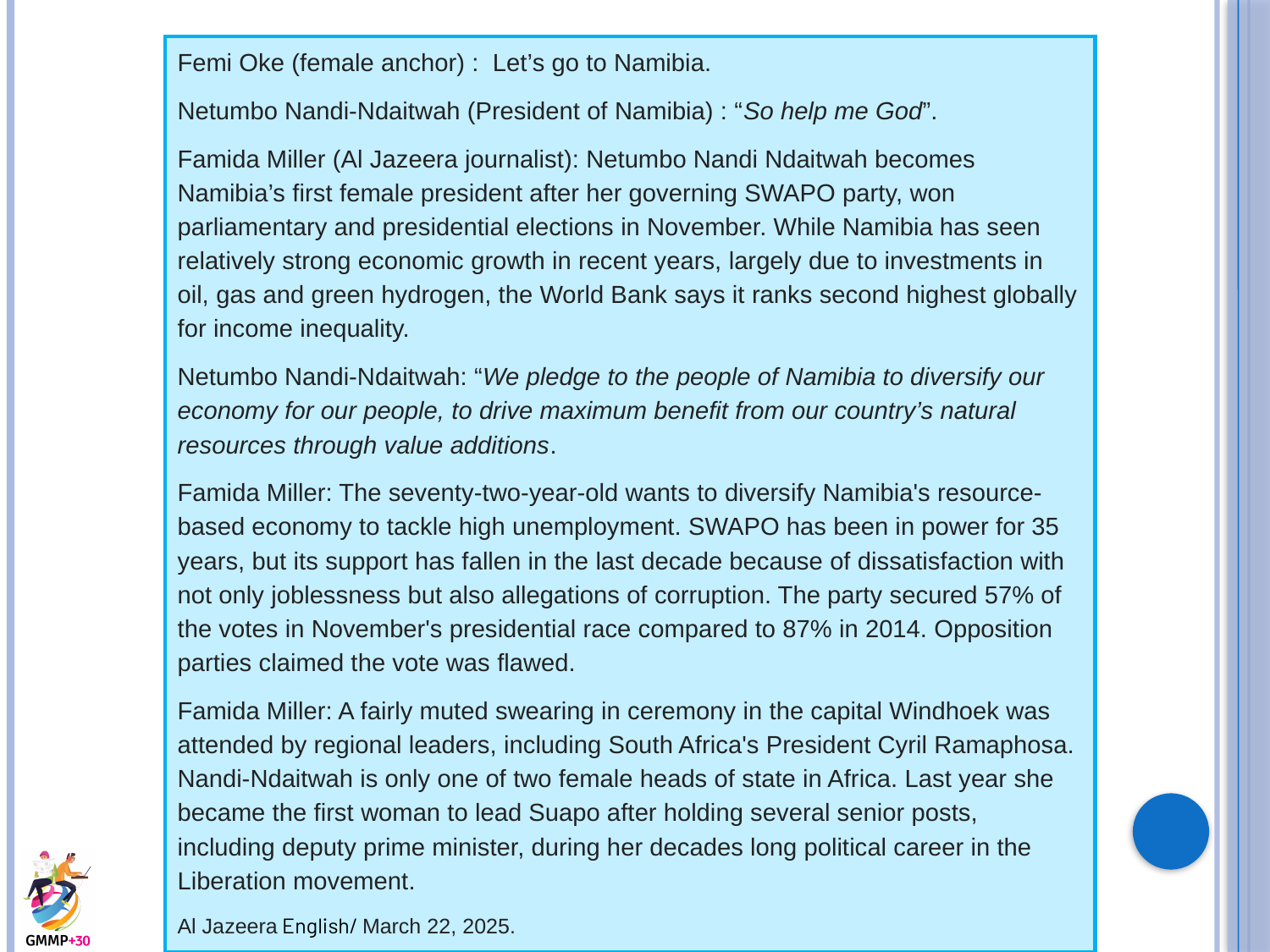

Femi Oke (female anchor) :  Let’s go to Namibia.
Netumbo Nandi-Ndaitwah (President of Namibia) : “So help me God”.
Famida Miller (Al Jazeera journalist): Netumbo Nandi Ndaitwah becomes Namibia’s first female president after her governing SWAPO party, won parliamentary and presidential elections in November. While Namibia has seen relatively strong economic growth in recent years, largely due to investments in oil, gas and green hydrogen, the World Bank says it ranks second highest globally for income inequality.
Netumbo Nandi-Ndaitwah: “We pledge to the people of Namibia to diversify our economy for our people, to drive maximum benefit from our country’s natural resources through value additions.
Famida Miller: The seventy-two-year-old wants to diversify Namibia's resource-based economy to tackle high unemployment. SWAPO has been in power for 35 years, but its support has fallen in the last decade because of dissatisfaction with not only joblessness but also allegations of corruption. The party secured 57% of the votes in November's presidential race compared to 87% in 2014. Opposition parties claimed the vote was flawed.
Famida Miller: A fairly muted swearing in ceremony in the capital Windhoek was attended by regional leaders, including South Africa's President Cyril Ramaphosa. Nandi-Ndaitwah is only one of two female heads of state in Africa. Last year she became the first woman to lead Suapo after holding several senior posts, including deputy prime minister, during her decades long political career in the Liberation movement.
Al Jazeera English/ March 22, 2025.